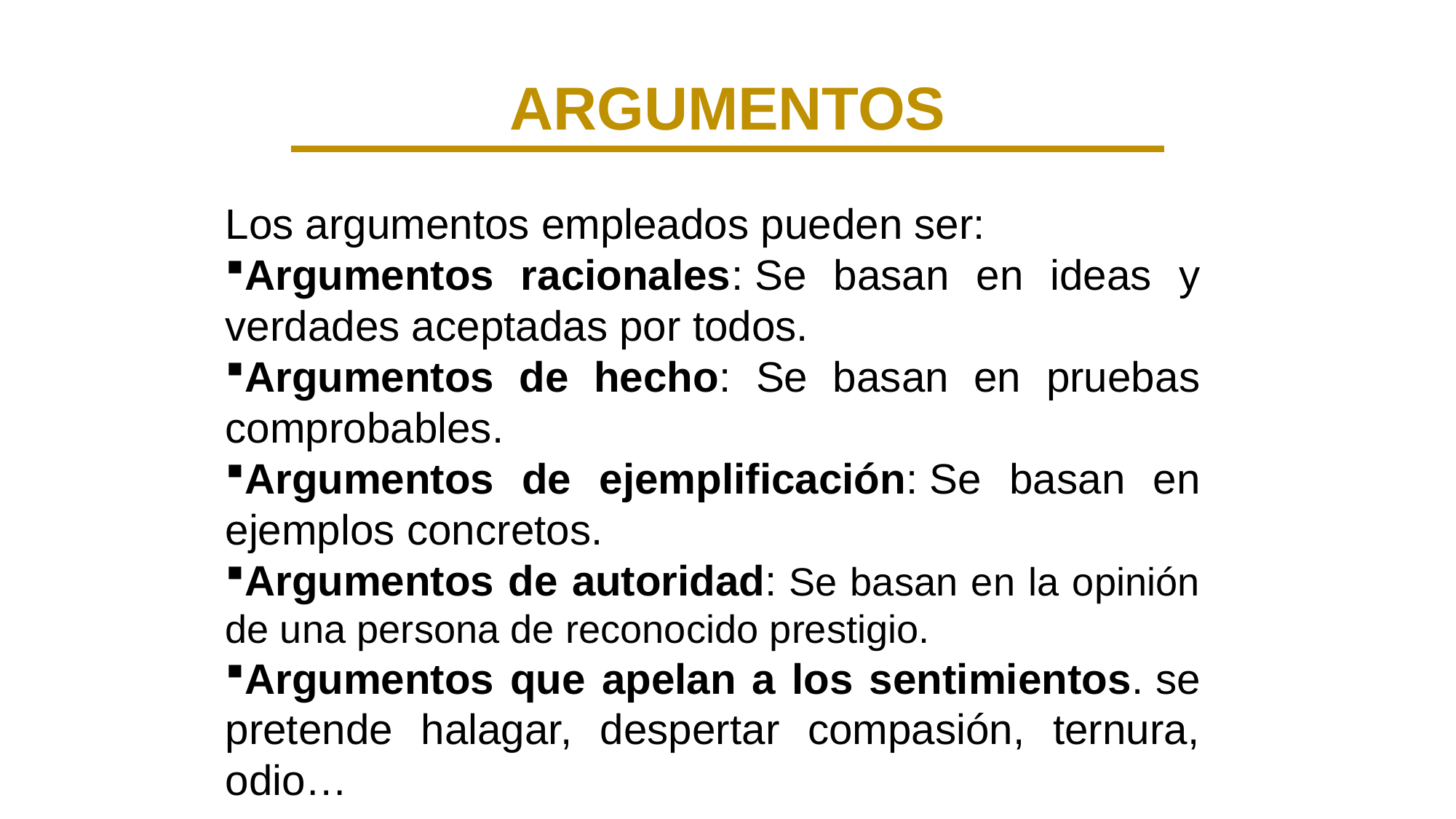

ARGUMENTOS
Los argumentos empleados pueden ser:
Argumentos racionales: Se basan en ideas y verdades aceptadas por todos.
Argumentos de hecho: Se basan en pruebas comprobables.
Argumentos de ejemplificación: Se basan en ejemplos concretos.
Argumentos de autoridad: Se basan en la opinión de una persona de reconocido prestigio.
Argumentos que apelan a los sentimientos. se pretende halagar, despertar compasión, ternura, odio…